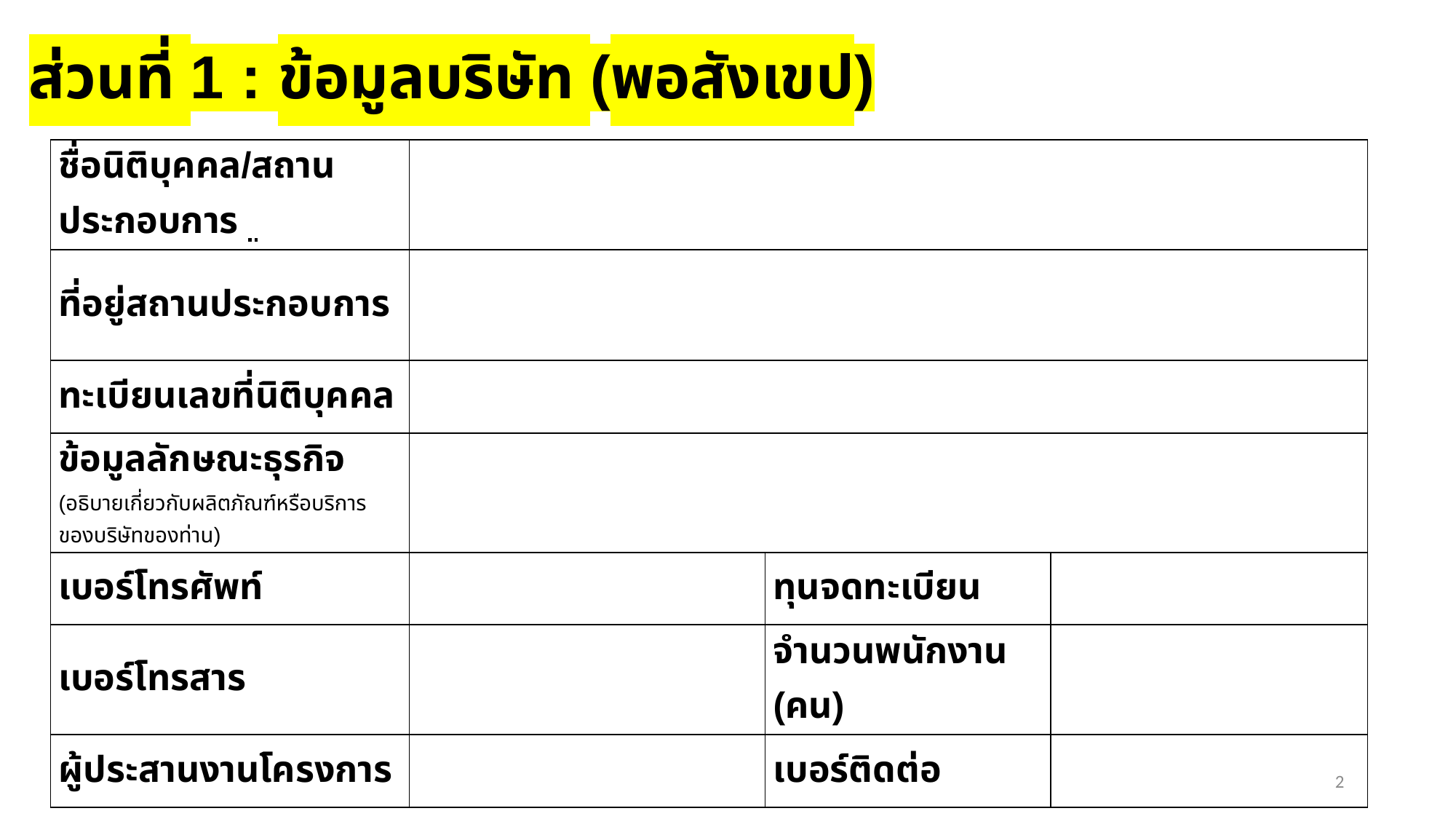

# ส่วนที่ 1 : ข้อมูลบริษัท (พอสังเขป)
| ชื่อนิติบุคคล/สถานประกอบการ |  |  |  |
| --- | --- | --- | --- |
| ที่อยู่สถานประกอบการ |  |  |  |
| ทะเบียนเลขที่นิติบุคคล |  |  |  |
| ข้อมูลลักษณะธุรกิจ (อธิบายเกี่ยวกับผลิตภัณฑ์หรือบริการของบริษัทของท่าน) |  |  |  |
| เบอร์โทรศัพท์ |  | ทุนจดทะเบียน |  |
| เบอร์โทรสาร |  | จำนวนพนักงาน (คน) |  |
| ผู้ประสานงานโครงการ |  | เบอร์ติดต่อ |  |
2